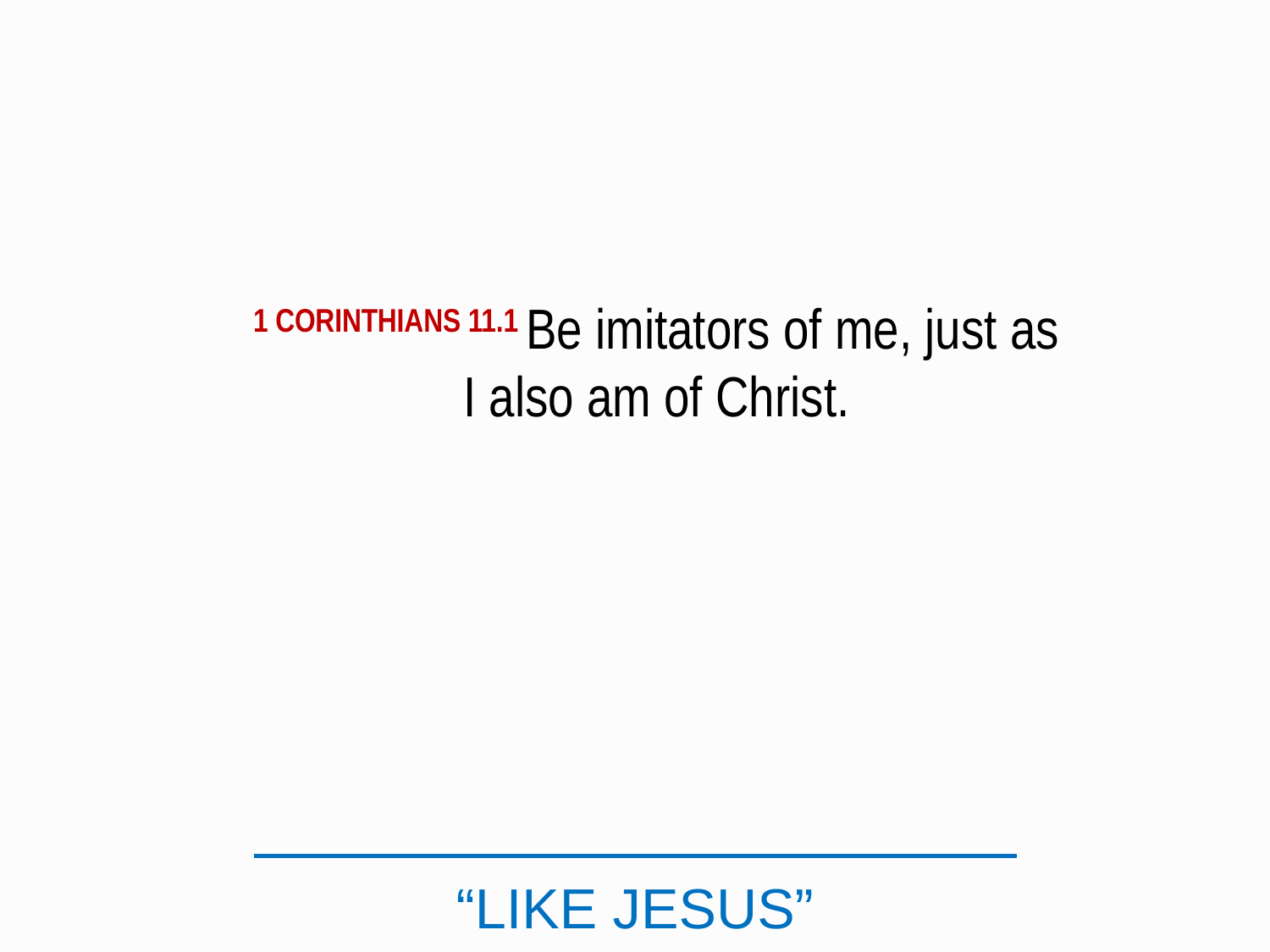

1 CORINTHIANS 11.1 Be imitators of me, just as I also am of Christ.
“LIKE JESUS”